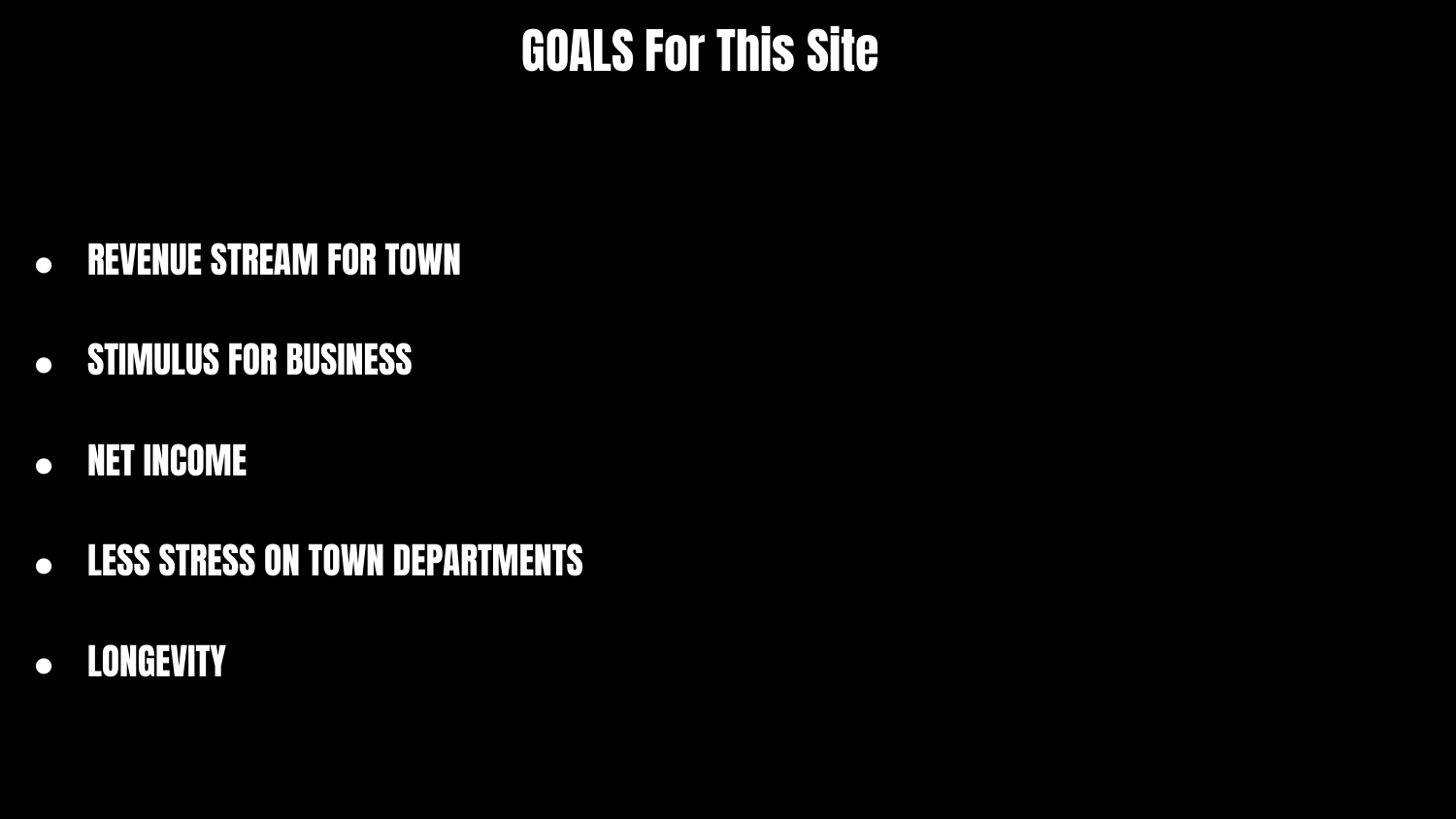

GOALS For This Site

REVENUE STREAM FOR TOWN

STIMULUS FOR BUSINESS

NET INCOME

LESS STRESS ON TOWN DEPARTMENTS

LONGEVITY